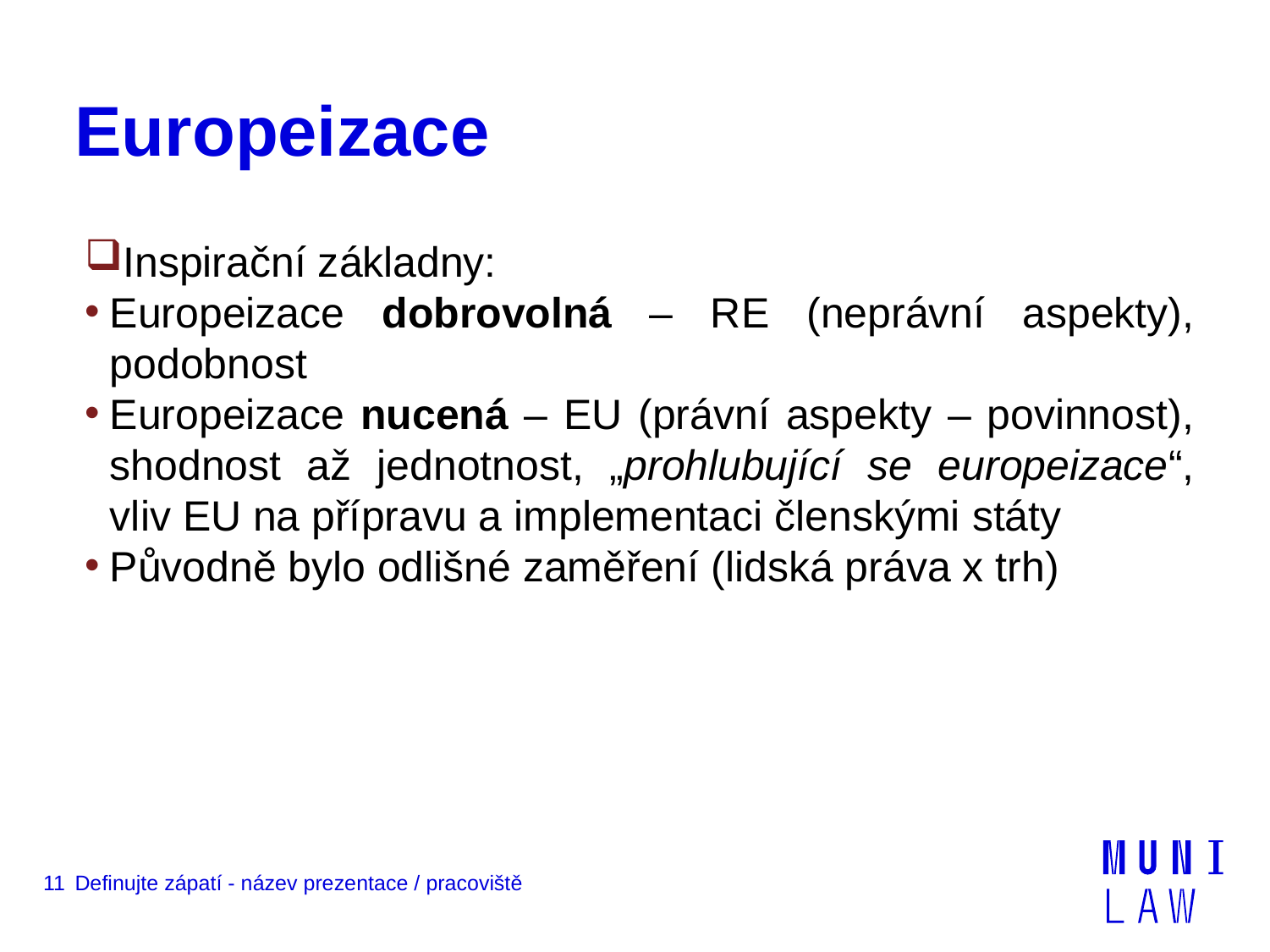

# Europeizace
Inspirační základny:
Europeizace dobrovolná – RE (neprávní aspekty), podobnost
Europeizace nucená – EU (právní aspekty – povinnost), shodnost až jednotnost, „prohlubující se europeizace“, vliv EU na přípravu a implementaci členskými státy
Původně bylo odlišné zaměření (lidská práva x trh)

11
Definujte zápatí - název prezentace / pracoviště